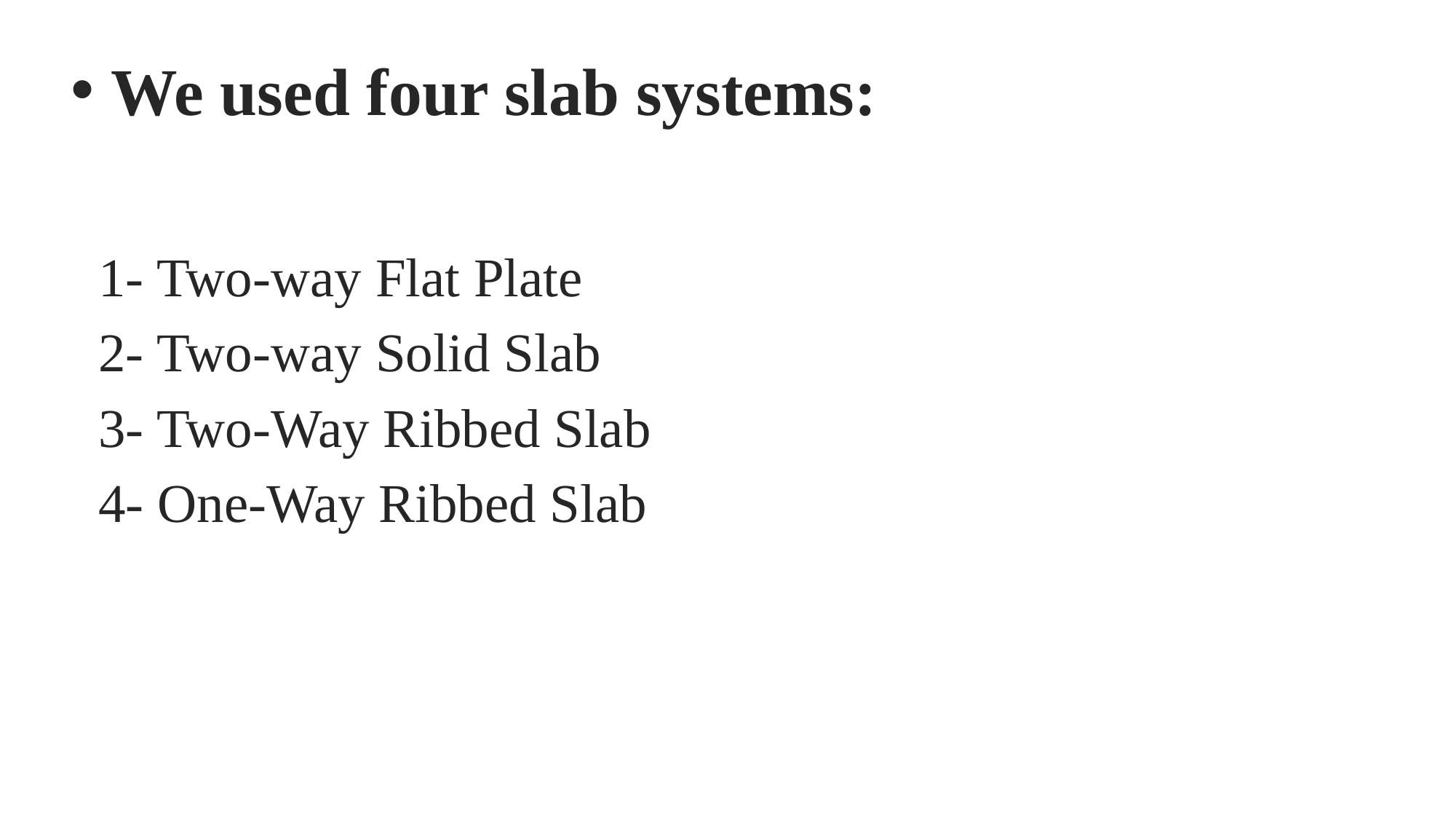

We used four slab systems:

  1- Two-way Flat Plate
  2- Two-way Solid Slab
  3- Two-Way Ribbed Slab
  4- One-Way Ribbed Slab